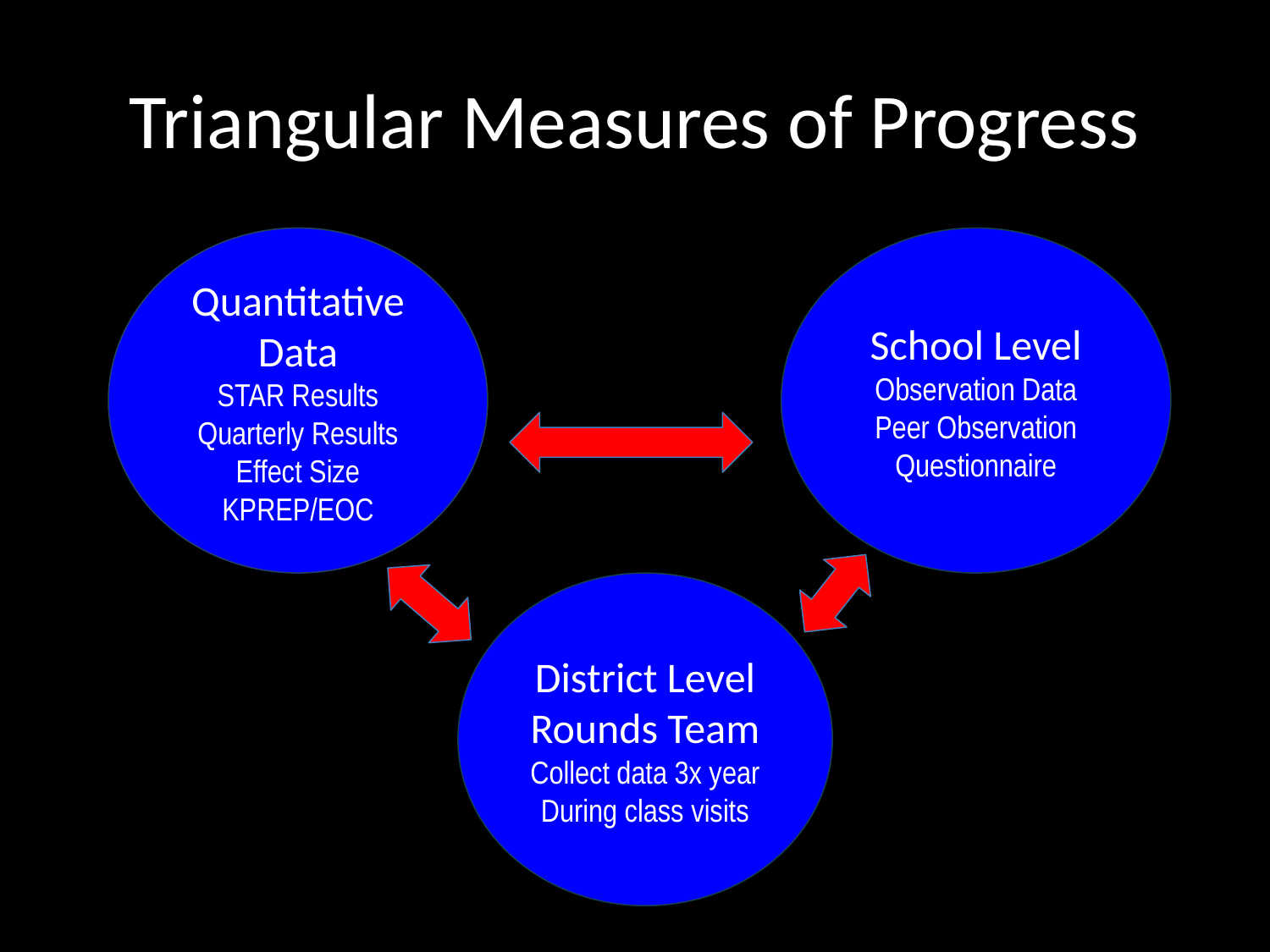

# Triangular Measures of Progress
Quantitative Data
STAR Results
Quarterly Results
Effect Size
KPREP/EOC
School Level
Observation Data
Peer Observation
Questionnaire

District Level Rounds Team
Collect data 3x year
During class visits